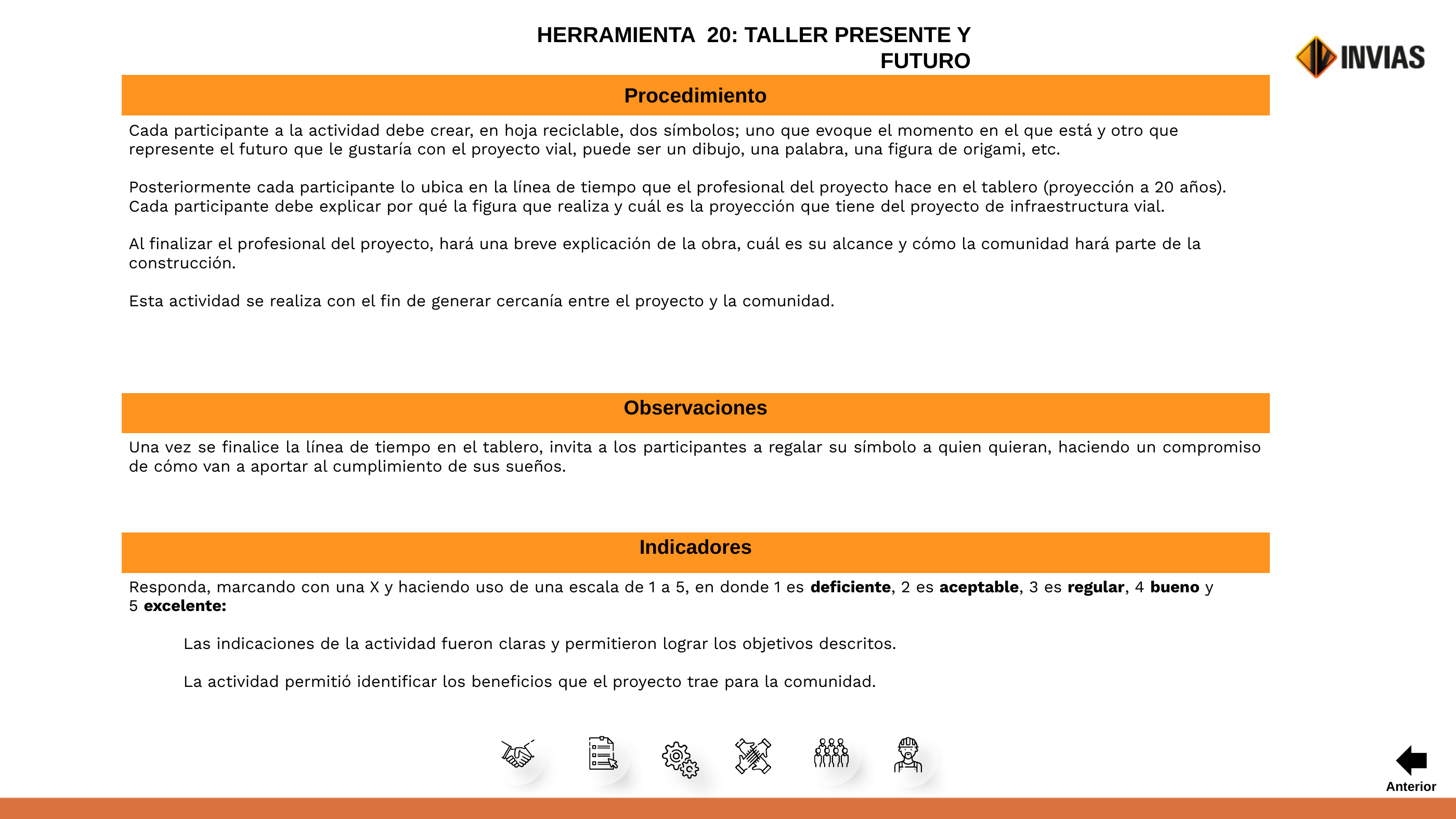

HERRAMIENTA  20: TALLER PRESENTE Y FUTURO
| Procedimiento |
| --- |
| Cada participante a la actividad debe crear, en hoja reciclable, dos símbolos; uno que evoque el momento en el que está y otro que represente el futuro que le gustaría con el proyecto vial, puede ser un dibujo, una palabra, una figura de origami, etc. Posteriormente cada participante lo ubica en la línea de tiempo que el profesional del proyecto hace en el tablero (proyección a 20 años). Cada participante debe explicar por qué la figura que realiza y cuál es la proyección que tiene del proyecto de infraestructura vial. Al finalizar el profesional del proyecto, hará una breve explicación de la obra, cuál es su alcance y cómo la comunidad hará parte de la construcción. Esta actividad se realiza con el fin de generar cercanía entre el proyecto y la comunidad. |
| Observaciones |
| Una vez se finalice la línea de tiempo en el tablero, invita a los participantes a regalar su símbolo a quien quieran, haciendo un compromiso de cómo van a aportar al cumplimiento de sus sueños. |
| Indicadores |
| Responda, marcando con una X y haciendo uso de una escala de 1 a 5, en donde 1 es deficiente, 2 es aceptable, 3 es regular, 4 bueno y 5 excelente: Las indicaciones de la actividad fueron claras y permitieron lograr los objetivos descritos. La actividad permitió identificar los beneficios que el proyecto trae para la comunidad. |

Anterior